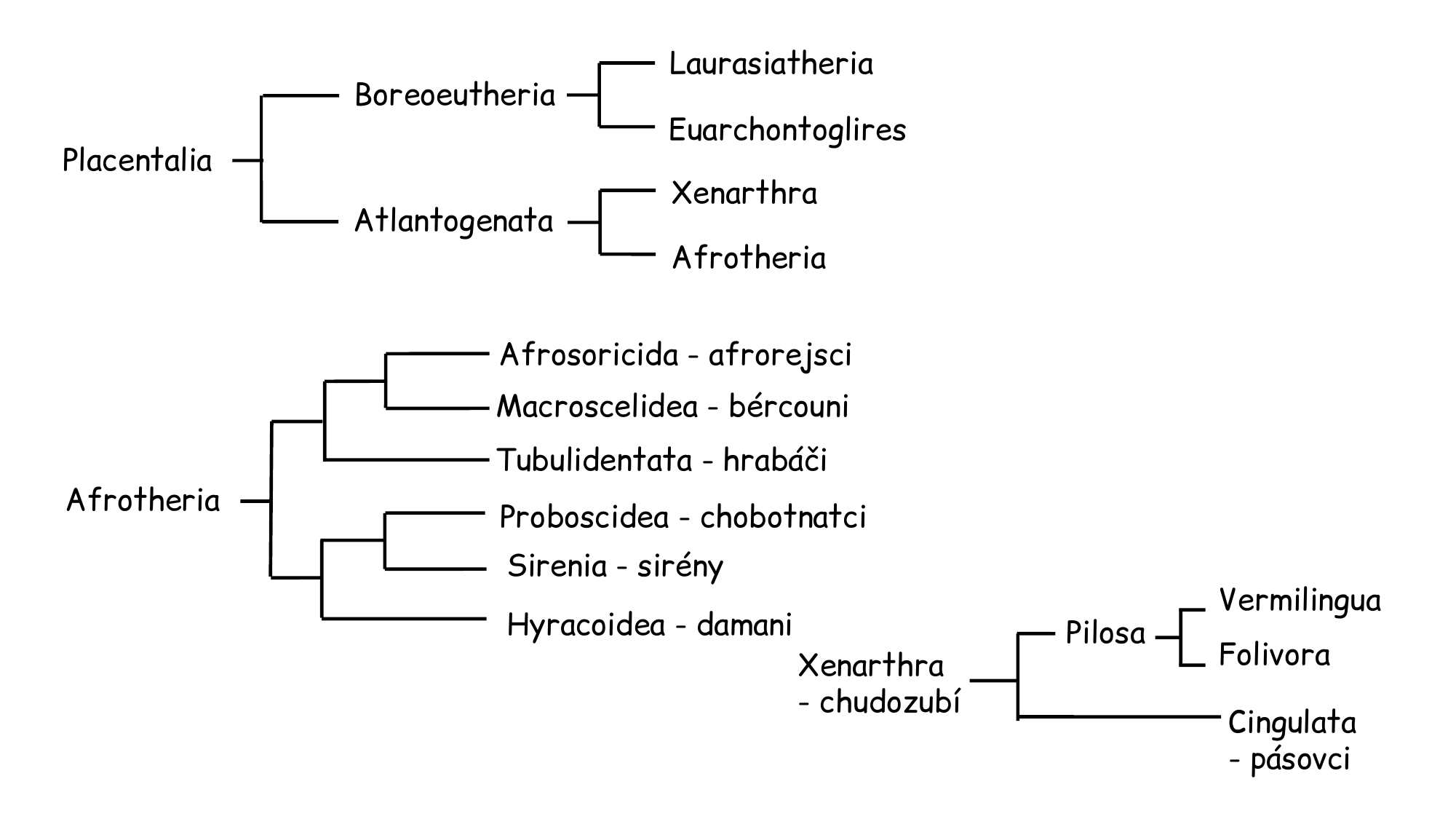

Laurasiatheria

Boreoeutheria

Euarchontoglires
Placentalia

Atlantogenata

Afrotheria
Xenarthra
Afrosoricida - afrorejsci

Tubulidentata - hrabáči

Afrotheria
Proboscidea - chobotnatci

Sirenia - sirény

Hyracoidea - damani

Macroscelidea - bércouni
Vermilingua
Pilosa

Folivora

Cingulata
- pásovci

Xenarthra
- chudozubí